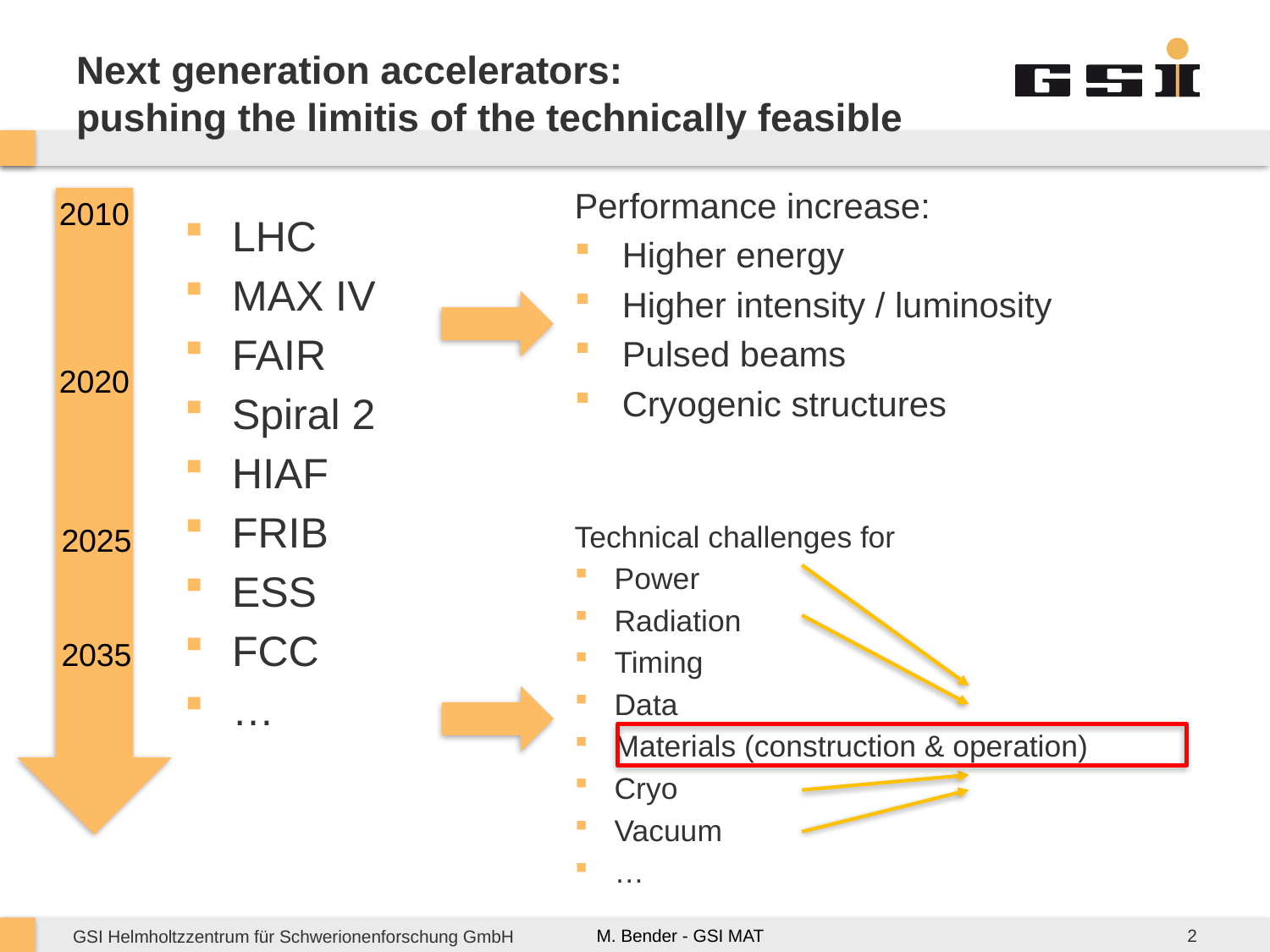

# Next generation accelerators: pushing the limitis of the technically feasible
Performance increase:
Higher energy
Higher intensity / luminosity
Pulsed beams
Cryogenic structures

2010
LHC
MAX IV
FAIR
Spiral 2
HIAF
FRIB
ESS
FCC
…

2020
Technical challenges for
Power
Radiation
Timing
Data
Materials (construction & operation)
Cryo
Vacuum
…

2025
2035

2
M. Bender - GSI MAT